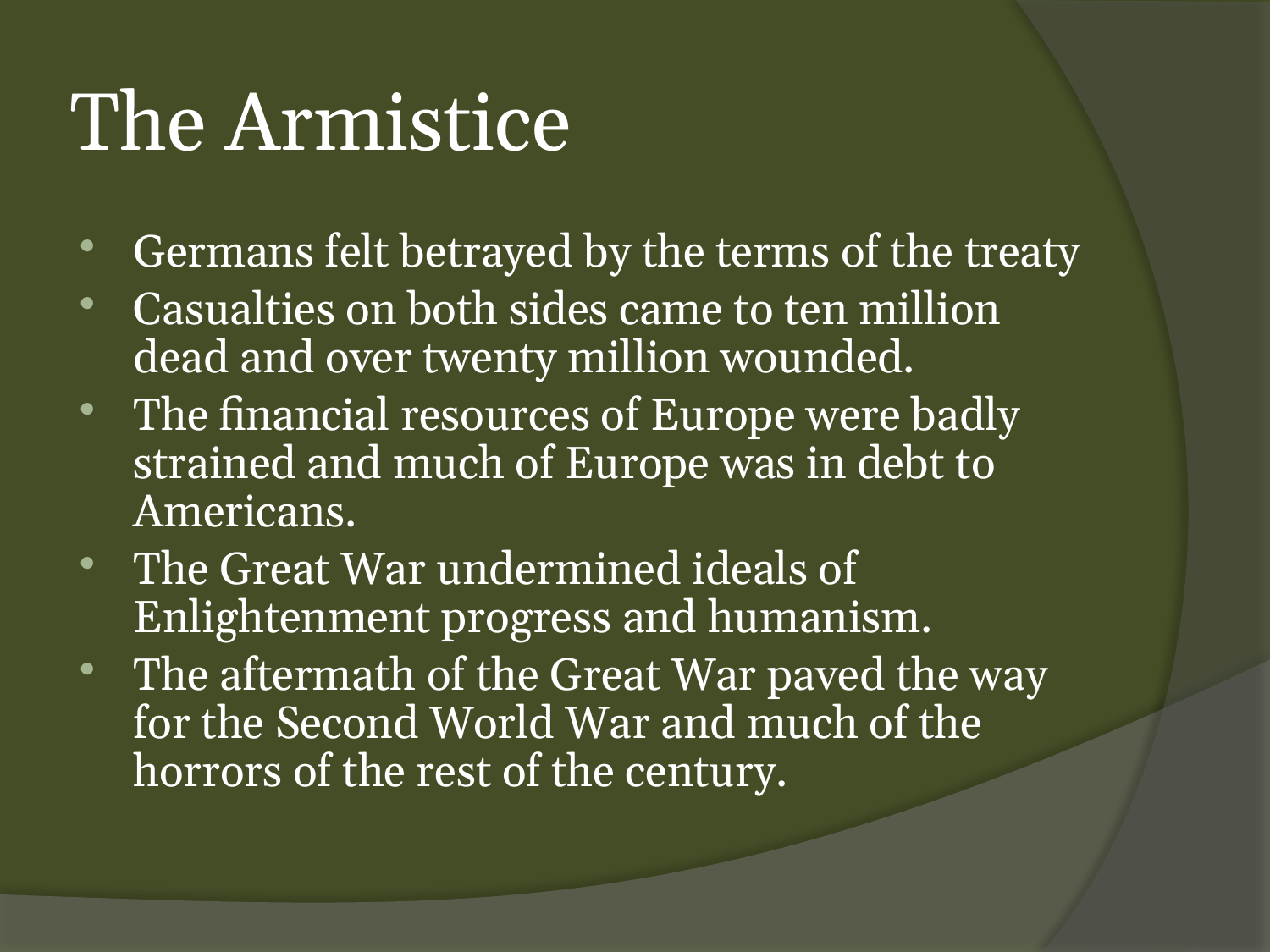

# The Armistice
Germans felt betrayed by the terms of the treaty
Casualties on both sides came to ten million dead and over twenty million wounded.
The financial resources of Europe were badly strained and much of Europe was in debt to Americans.
The Great War undermined ideals of Enlightenment progress and humanism.
The aftermath of the Great War paved the way for the Second World War and much of the horrors of the rest of the century.